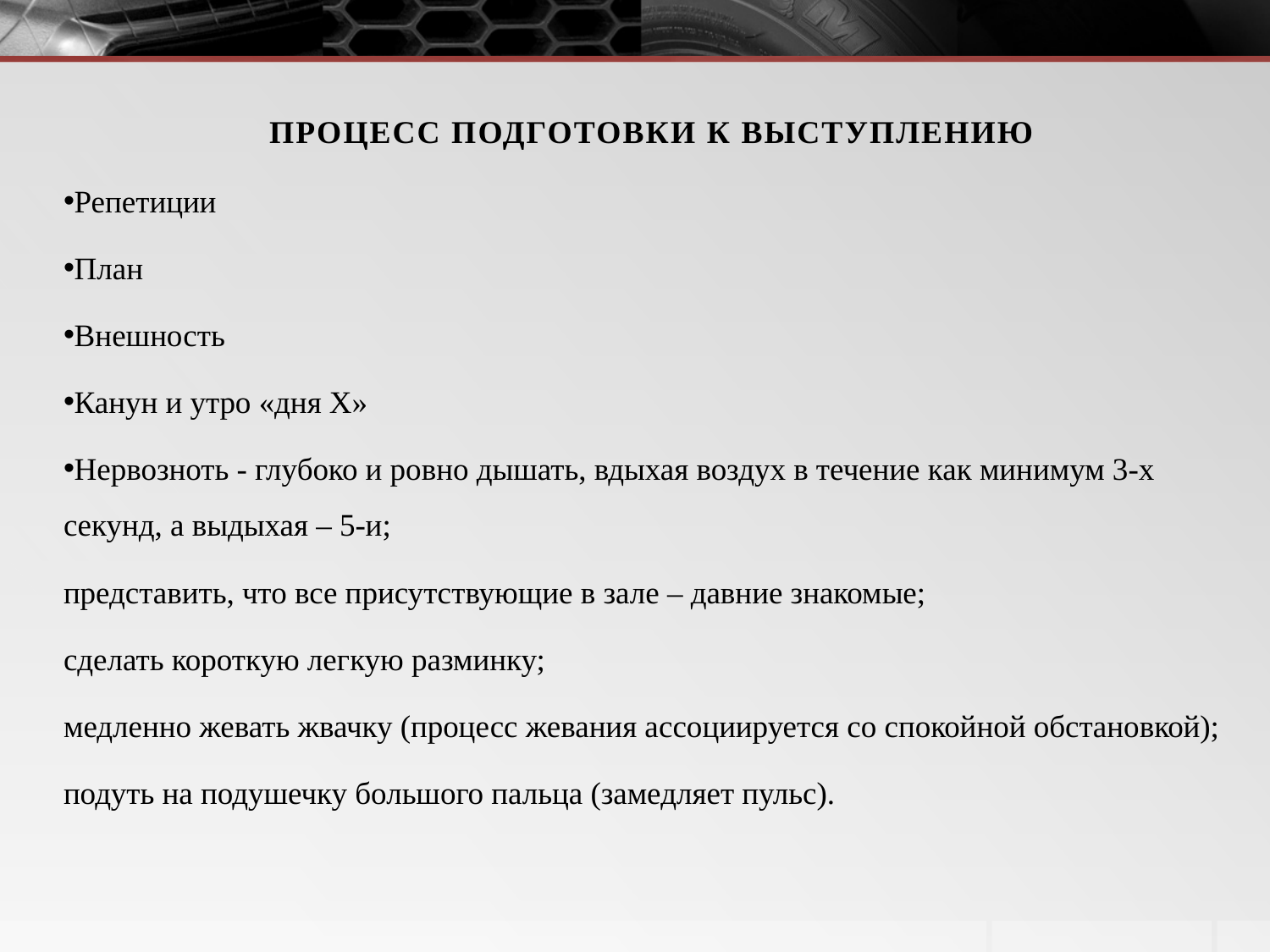

# Процесс подготовки к выступлению
Репетиции
План
Внешность
Канун и утро «дня Х»
Нервозноть - глубоко и ровно дышать, вдыхая воздух в течение как минимум 3-х секунд, а выдыхая – 5-и;
представить, что все присутствующие в зале – давние знакомые;
сделать короткую легкую разминку;
медленно жевать жвачку (процесс жевания ассоциируется со спокойной обстановкой);
подуть на подушечку большого пальца (замедляет пульс).